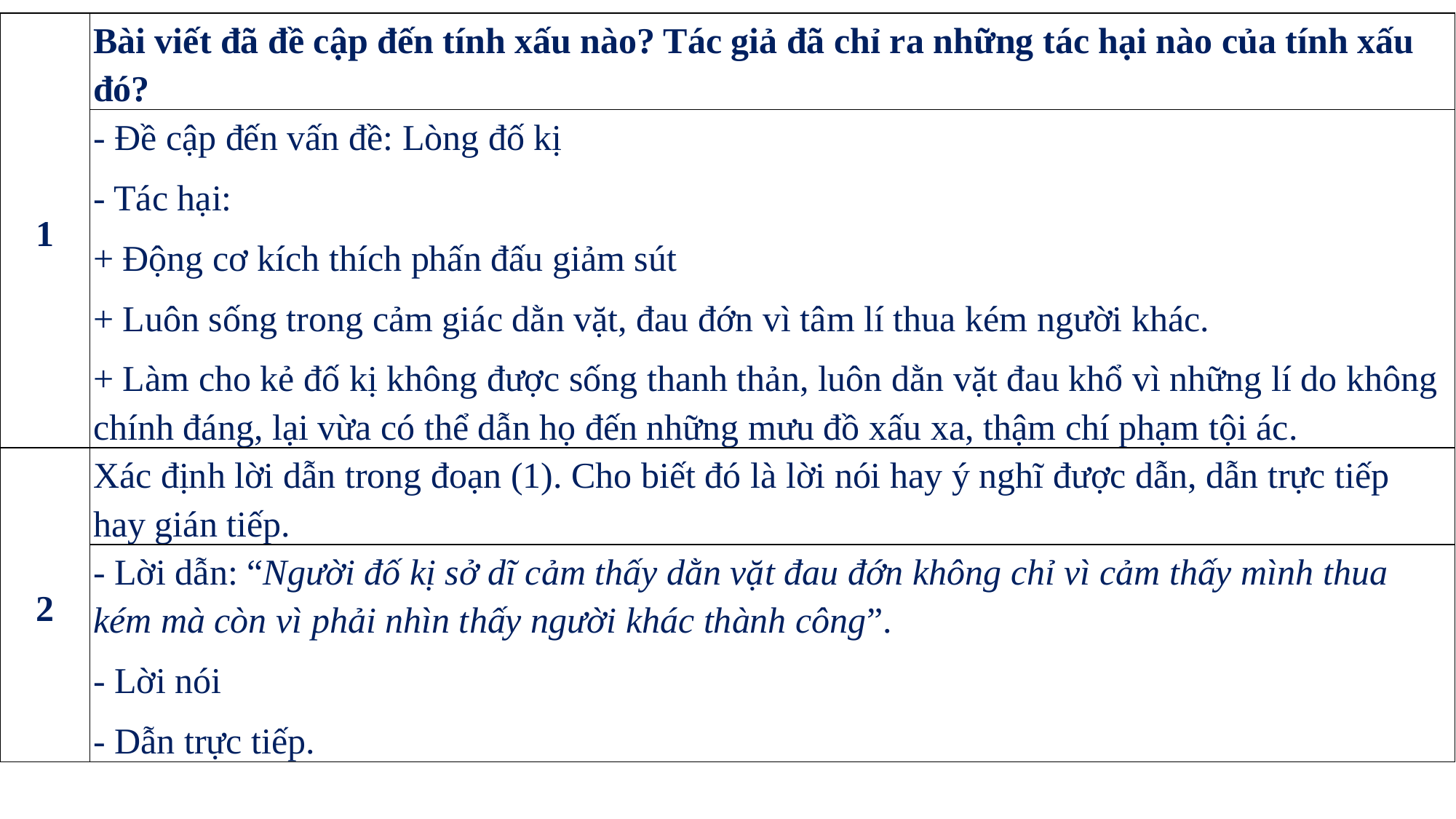

| 1 | Bài viết đã đề cập đến tính xấu nào? Tác giả đã chỉ ra những tác hại nào của tính xấu đó? |
| --- | --- |
|  | - Đề cập đến vấn đề: Lòng đố kị - Tác hại: + Động cơ kích thích phấn đấu giảm sút + Luôn sống trong cảm giác dằn vặt, đau đớn vì tâm lí thua kém người khác. + Làm cho kẻ đố kị không được sống thanh thản, luôn dằn vặt đau khổ vì những lí do không chính đáng, lại vừa có thể dẫn họ đến những mưu đồ xấu xa, thậm chí phạm tội ác. |
| 2 | Xác định lời dẫn trong đoạn (1). Cho biết đó là lời nói hay ý nghĩ được dẫn, dẫn trực tiếp hay gián tiếp. |
|  | - Lời dẫn: “Người đố kị sở dĩ cảm thấy dằn vặt đau đớn không chỉ vì cảm thấy mình thua kém mà còn vì phải nhìn thấy người khác thành công”. - Lời nói - Dẫn trực tiếp. |